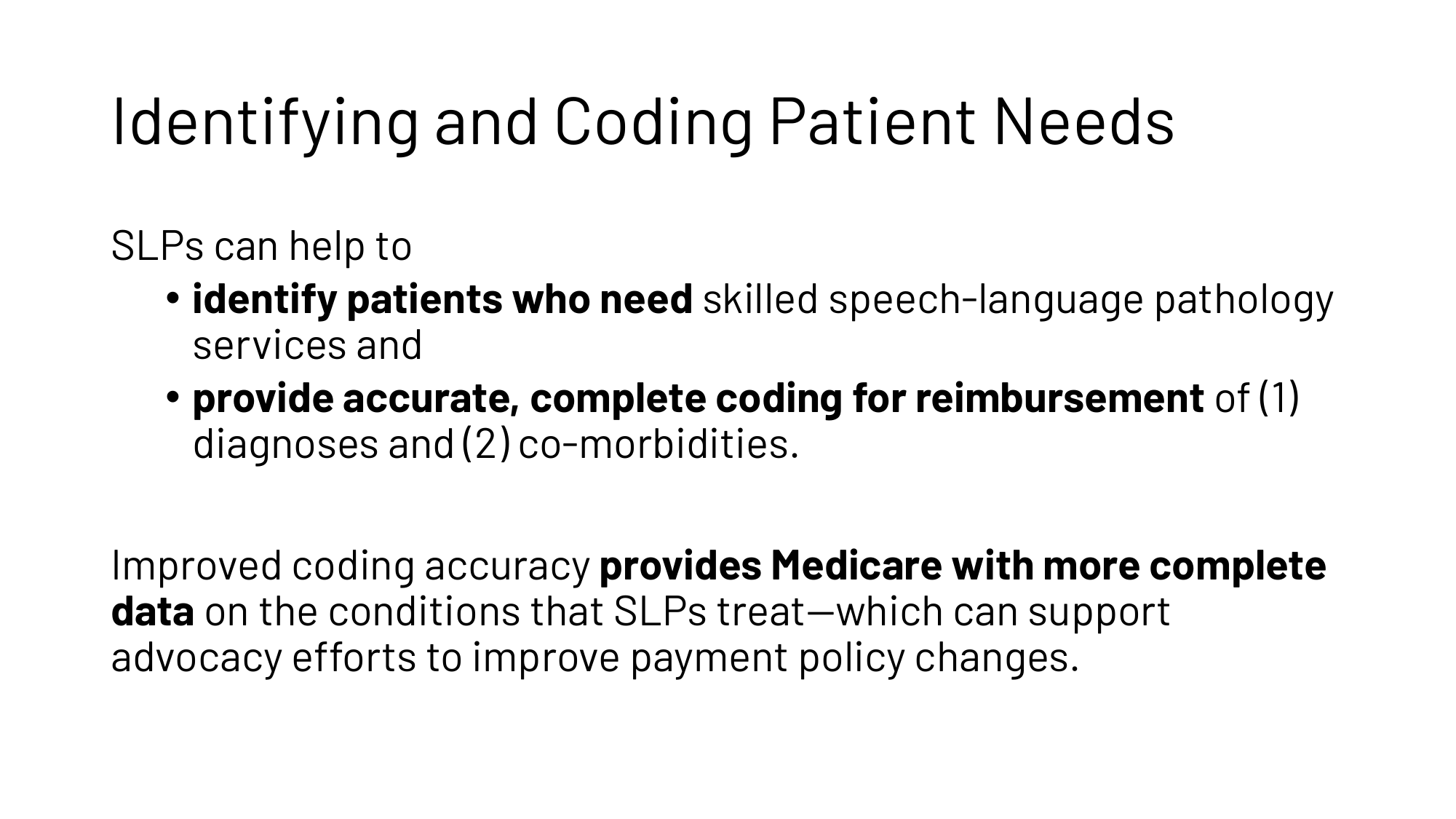

# Identifying and Coding Patient Needs
SLPs can help to
identify patients who need skilled speech-language pathology services and
provide accurate, complete coding for reimbursement of (1) diagnoses and (2) co-morbidities.

Improved coding accuracy provides Medicare with more complete data on the conditions that SLPs treat—which can support advocacy efforts to improve payment policy changes.